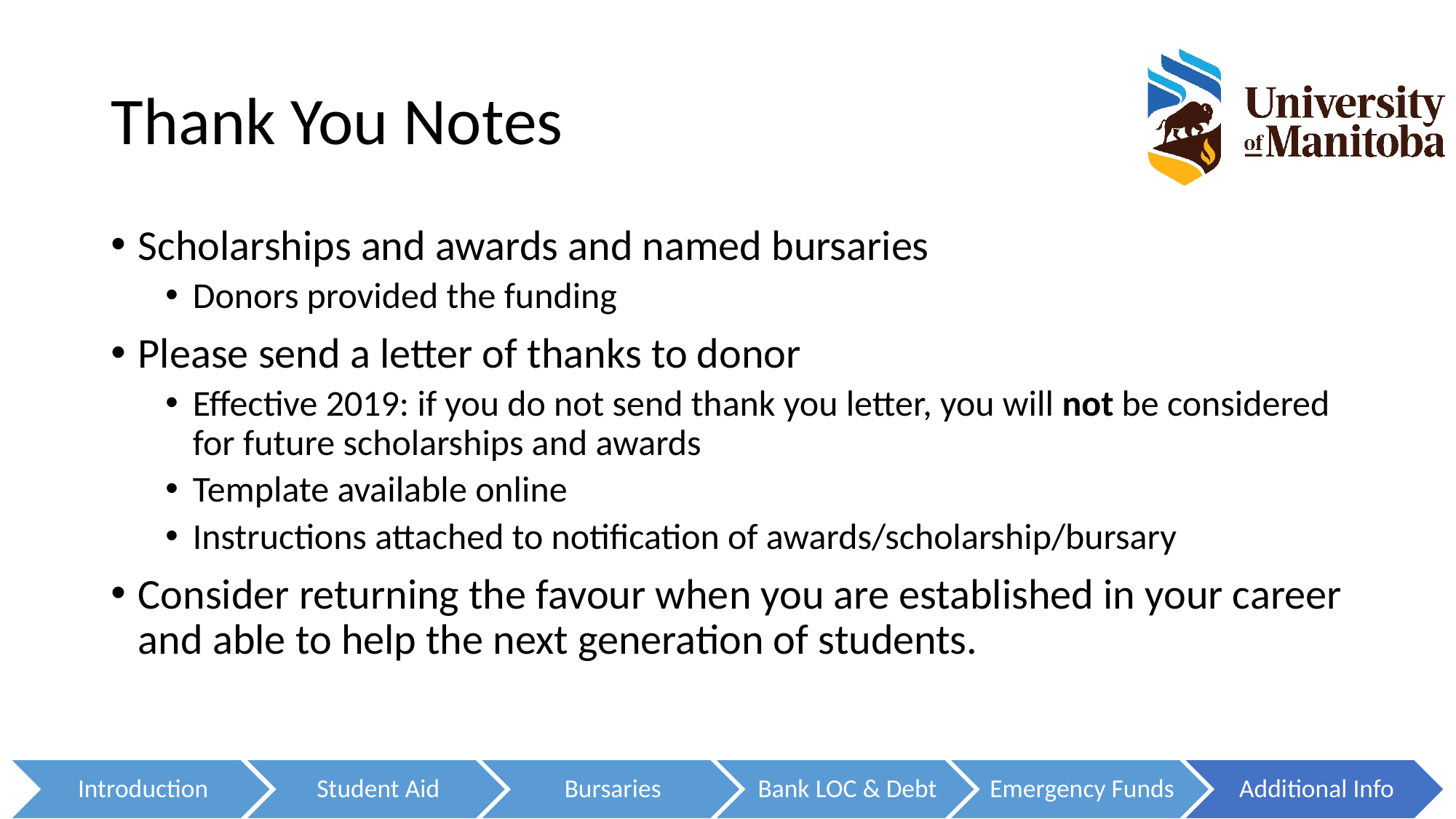

# Thank You Notes
Scholarships and awards and named bursaries
Donors provided the funding
Please send a letter of thanks to donor
Effective 2019: if you do not send thank you letter, you will not be considered for future scholarships and awards
Template available online
Instructions attached to notification of awards/scholarship/bursary
Consider returning the favour when you are established in your career and able to help the next generation of students.